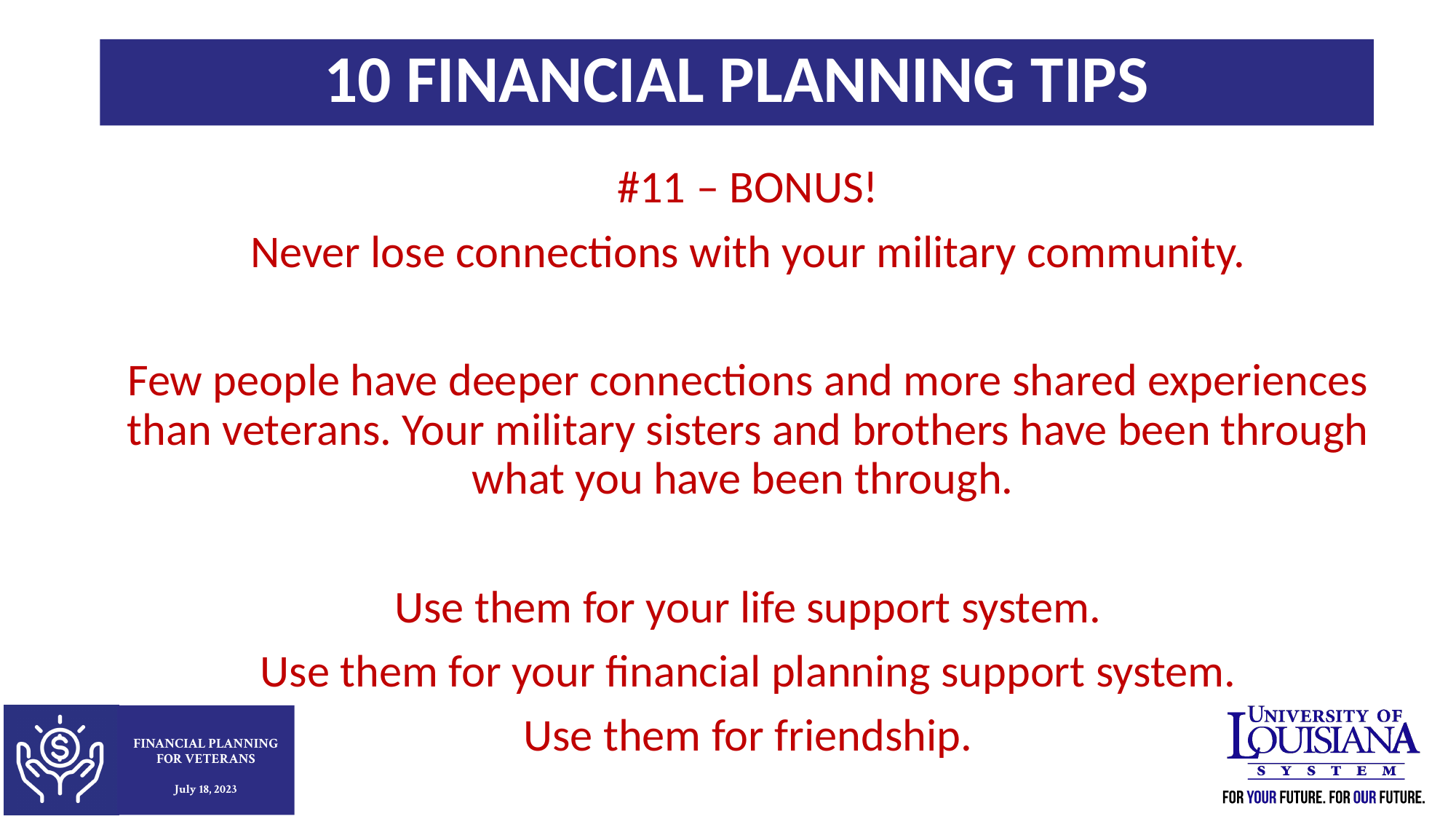

10 FINANCIAL PLANNING TIPS
#11 – BONUS!
Never lose connections with your military community.

Few people have deeper connections and more shared experiences than veterans. Your military sisters and brothers have been through what you have been through.

Use them for your life support system.
Use them for your financial planning support system.
Use them for friendship.